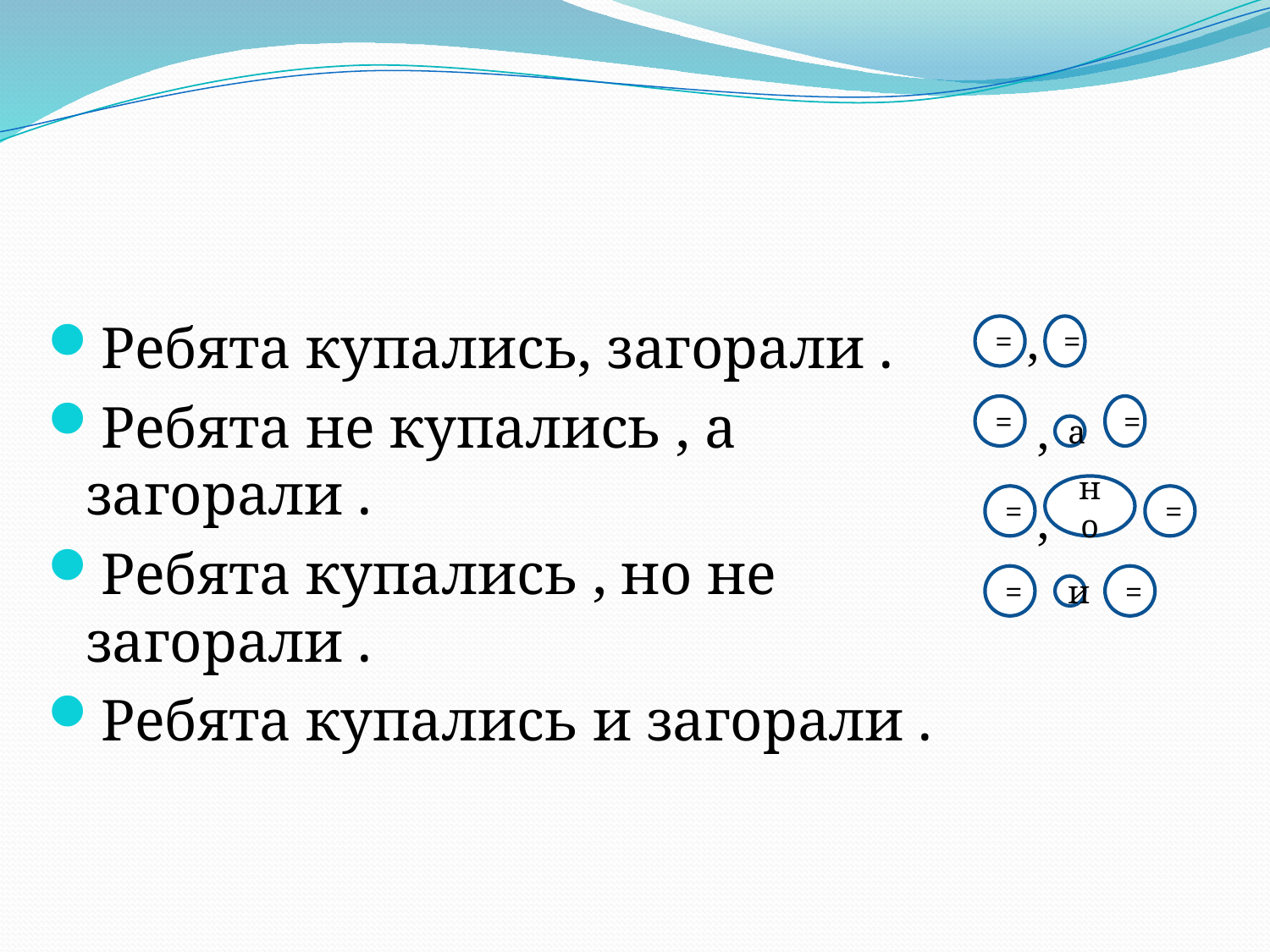

Ребята купались, загорали .
Ребята не купались , а загорали .
Ребята купались , но не загорали .
Ребята купались и загорали .

,
=
=
=
,
=
а
но
=
,
=
=
=
и